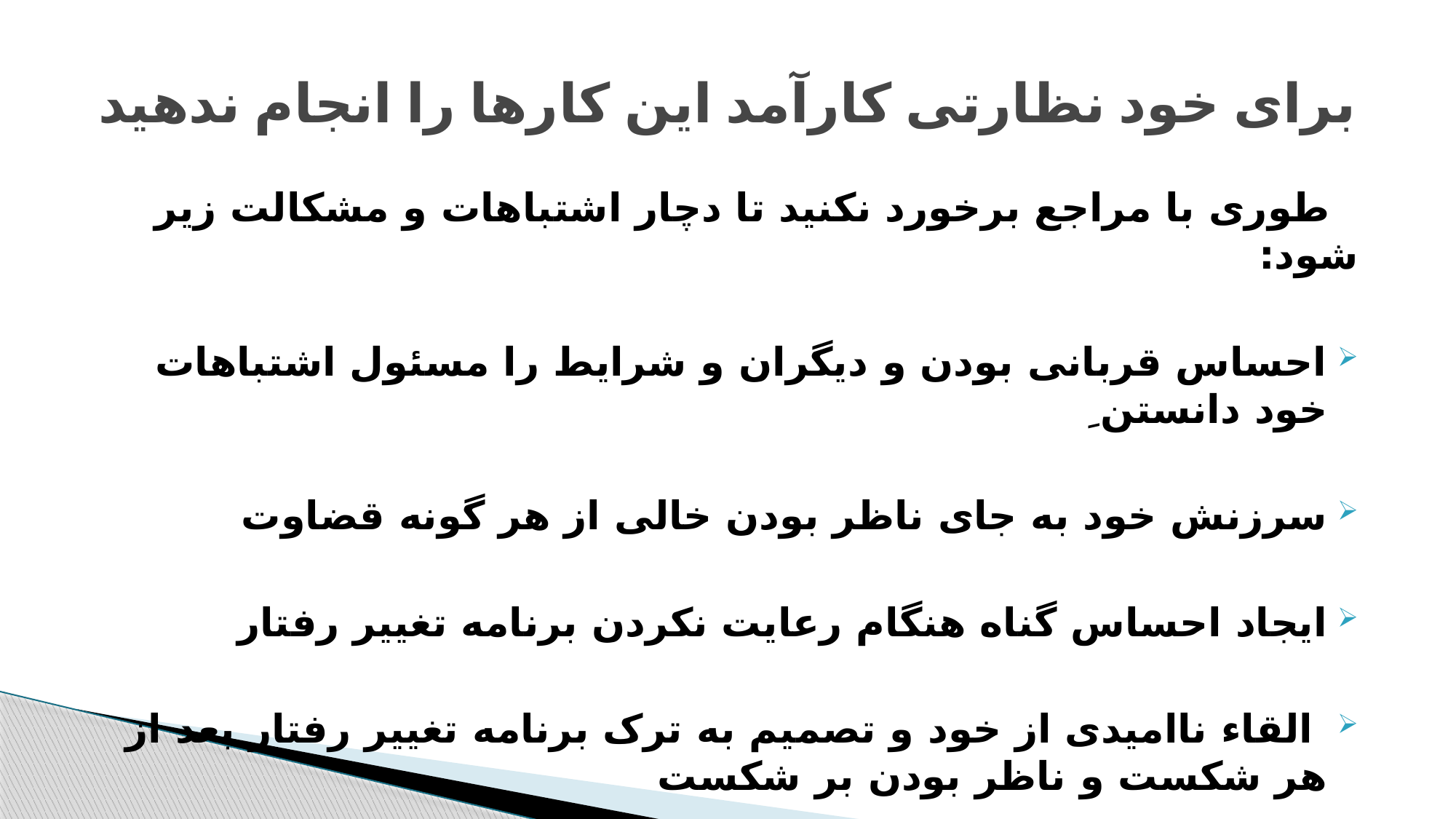

# برای خود نظارتی کارآمد این کارها را انجام ندهید
  طوری با مراجع برخورد نکنید تا دچار اشتباهات و مشکالت زیر شود:

احساس قربانی بودن و دیگران و شرایط را مسئول اشتباهات خود دانستن ِ

سرزنش خود به جای ناظر بودن خالی از هر گونه قضاوت

ایجاد احساس گناه هنگام رعایت نکردن برنامه تغییر رفتار

 القاء ناامیدی از خود و تصمیم به ترک برنامه تغییر رفتار بعد از هر شکست و ناظر بودن بر شکست